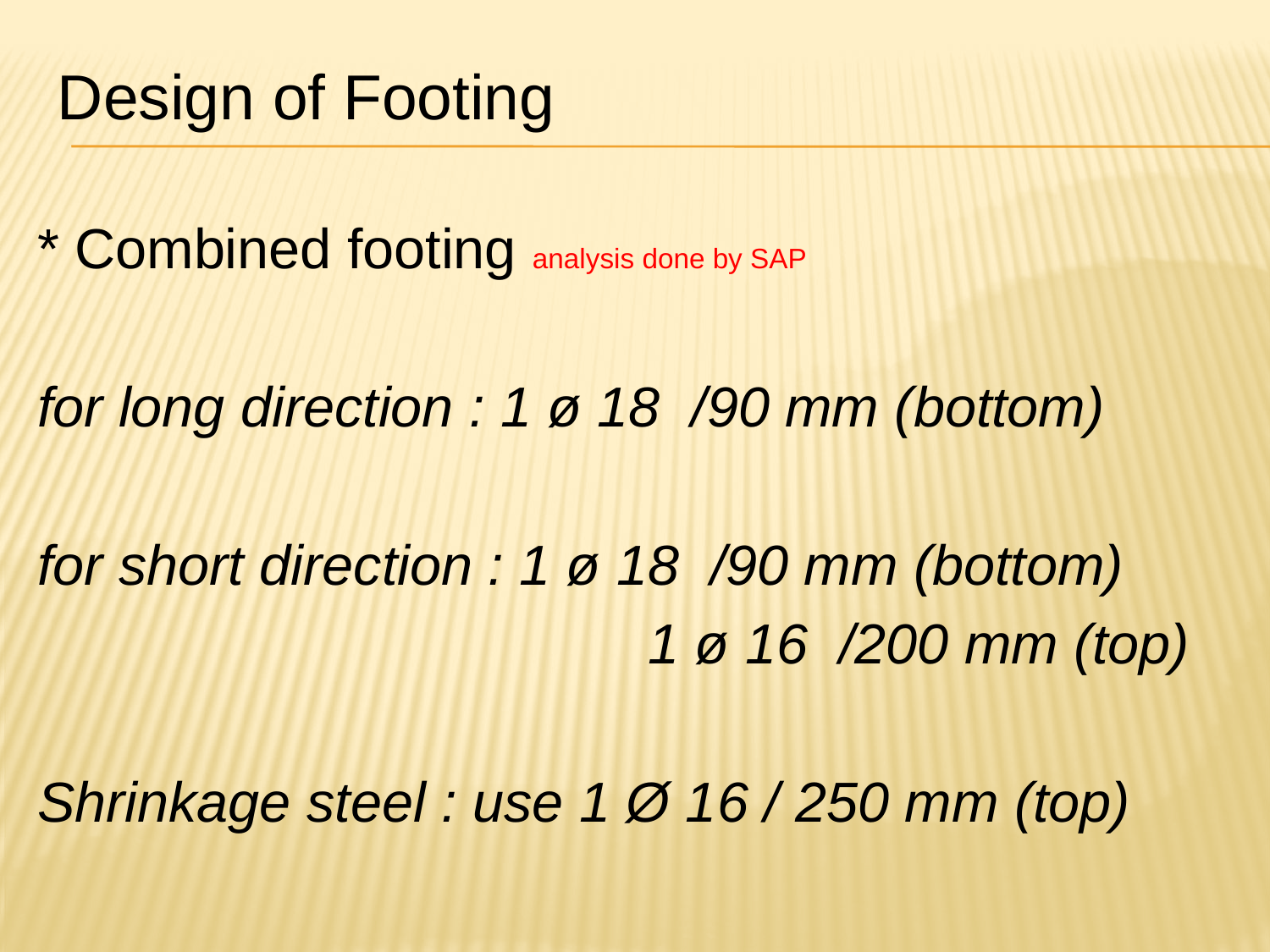

# Design of Footing
* Combined footing analysis done by SAP

for long direction : 1 ø 18  /90 mm (bottom)

for short direction : 1 ø 18  /90 mm (bottom)
                                       1 ø 16  /200 mm (top)

Shrinkage steel : use 1 Ø 16 / 250 mm (top)